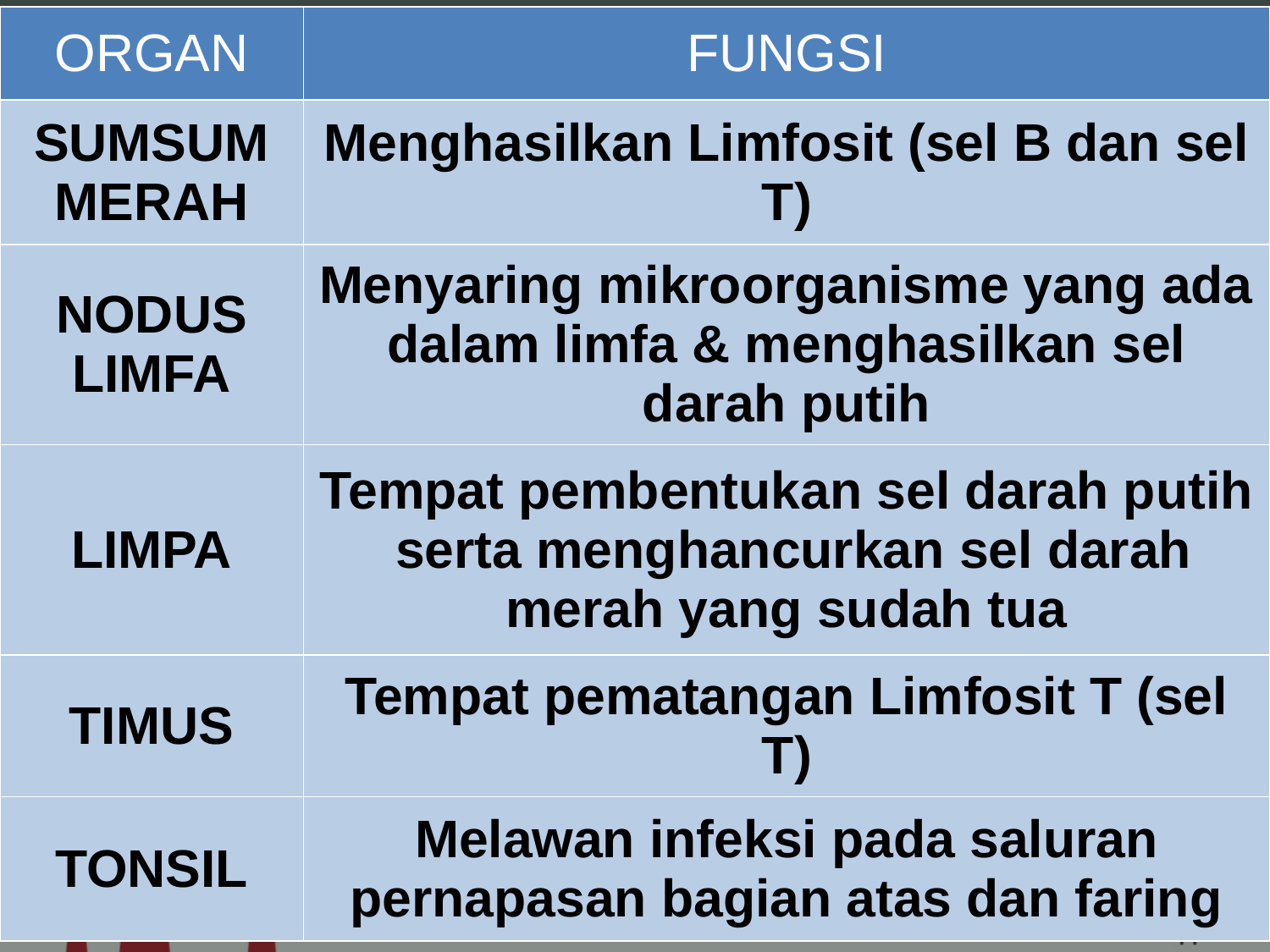

| ORGAN | FUNGSI |
| --- | --- |
| SUMSUM MERAH | Menghasilkan Limfosit (sel B dan sel T) |
| NODUS LIMFA | Menyaring mikroorganisme yang ada dalam limfa & menghasilkan sel darah putih |
| LIMPA | Tempat pembentukan sel darah putih serta menghancurkan sel darah merah yang sudah tua |
| TIMUS | Tempat pematangan Limfosit T (sel T) |
| TONSIL | Melawan infeksi pada saluran pernapasan bagian atas dan faring |